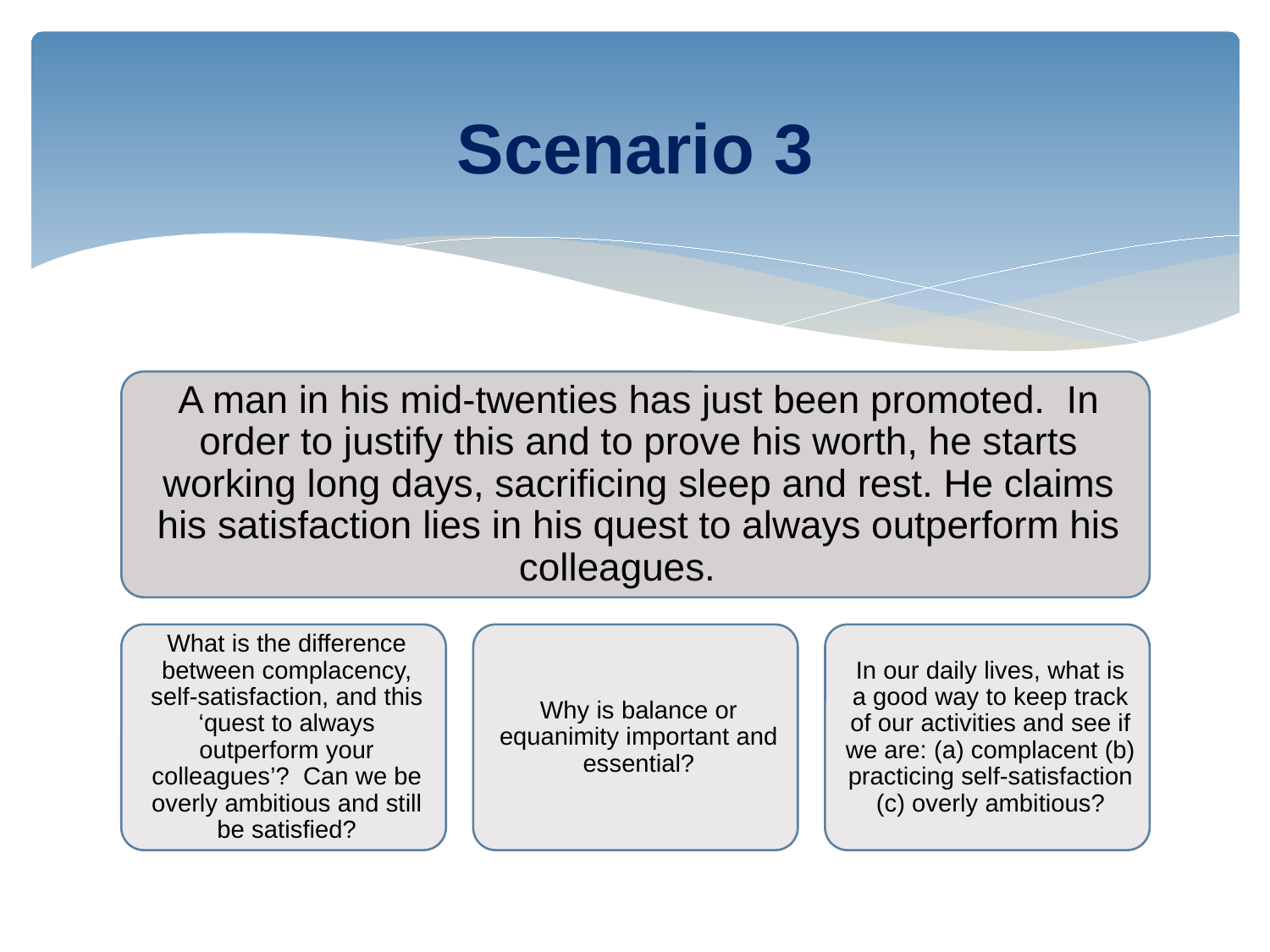

# Scenario 3
A man in his mid-twenties has just been promoted.  In order to justify this and to prove his worth, he starts working long days, sacrificing sleep and rest. He claims his satisfaction lies in his quest to always outperform his colleagues.
What is the difference between complacency, self-satisfaction, and this ‘quest to always outperform your colleagues’?  Can we be overly ambitious and still be satisfied?
Why is balance or equanimity important and essential?
In our daily lives, what is a good way to keep track of our activities and see if we are: (a) complacent (b) practicing self-satisfaction (c) overly ambitious?